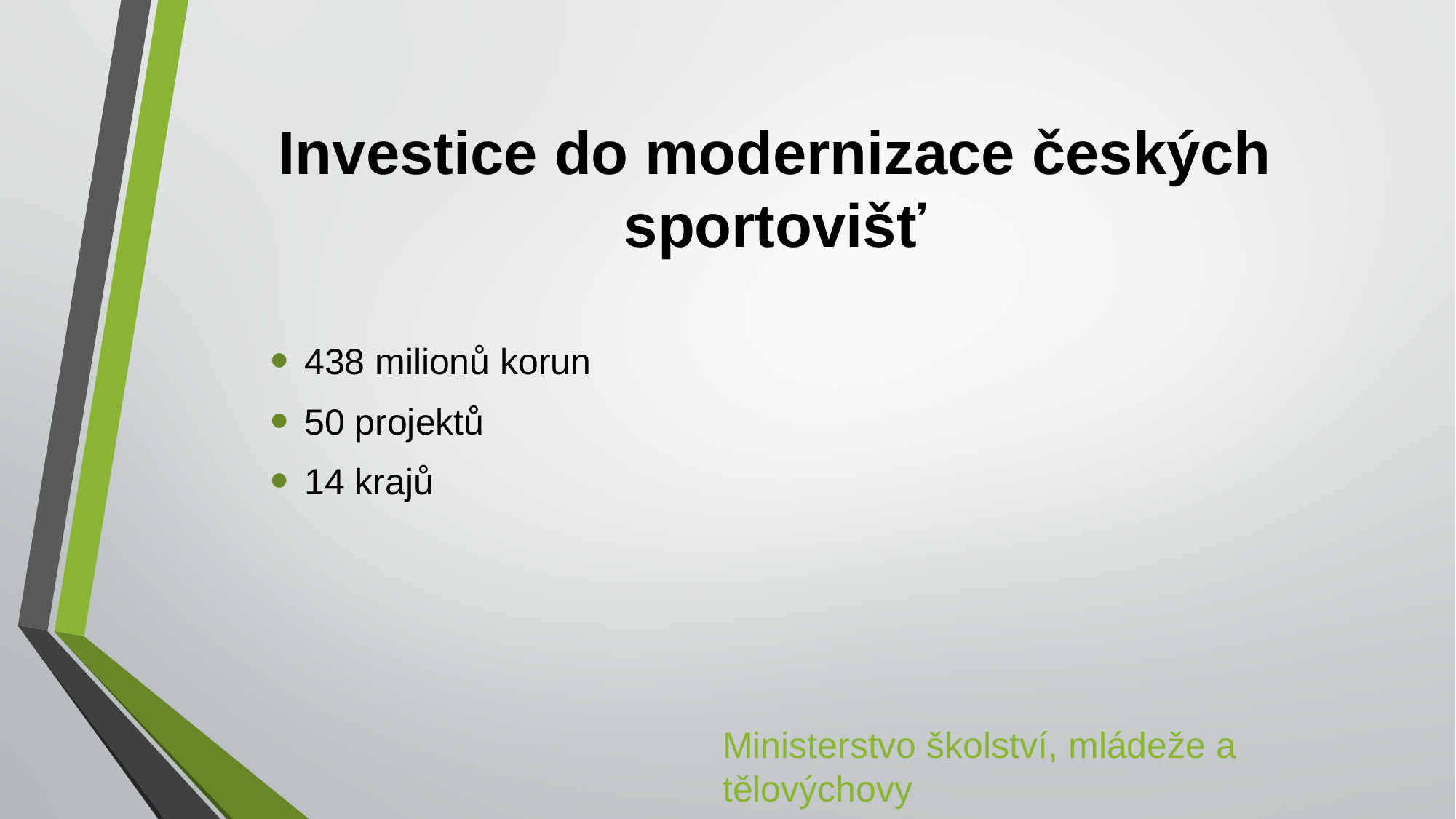

# Investice do modernizace českých sportovišť
438 milionů korun
50 projektů
14 krajů
Ministerstvo školství, mládeže a tělovýchovy